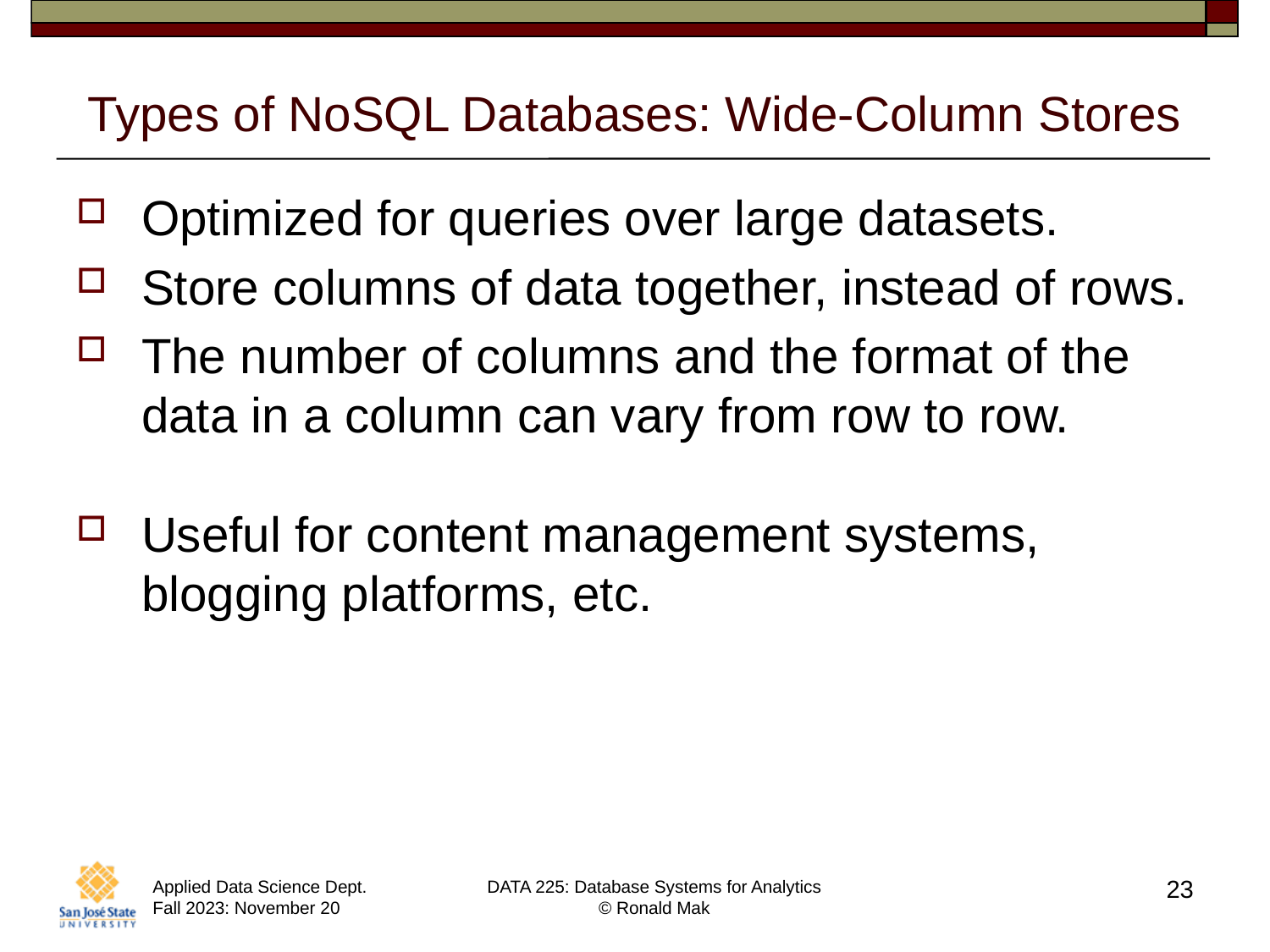

# Types of NoSQL Databases: Wide-Column Stores
Optimized for queries over large datasets.
Store columns of data together, instead of rows.
The number of columns and the format of the data in a column can vary from row to row.

Useful for content management systems,
blogging platforms, etc.
23